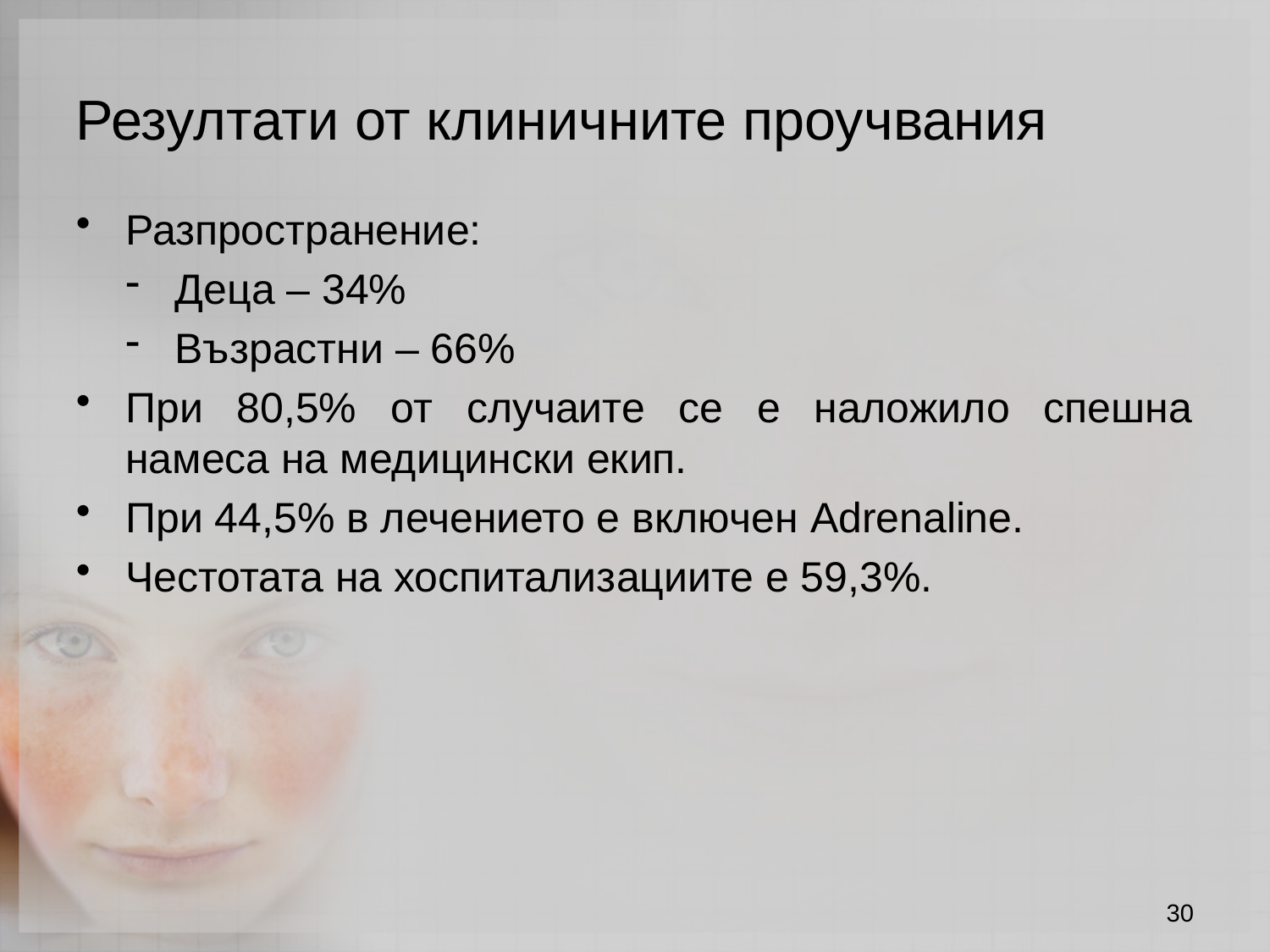

Резултати от клиничните проучвания
Разпространение:
Деца – 34%
Възрастни – 66%
При 80,5% от случаите се е наложило спешна намеса на медицински екип.
При 44,5% в лечението е включен Adrenaline.
Честотата на хоспитализациите е 59,3%.
30